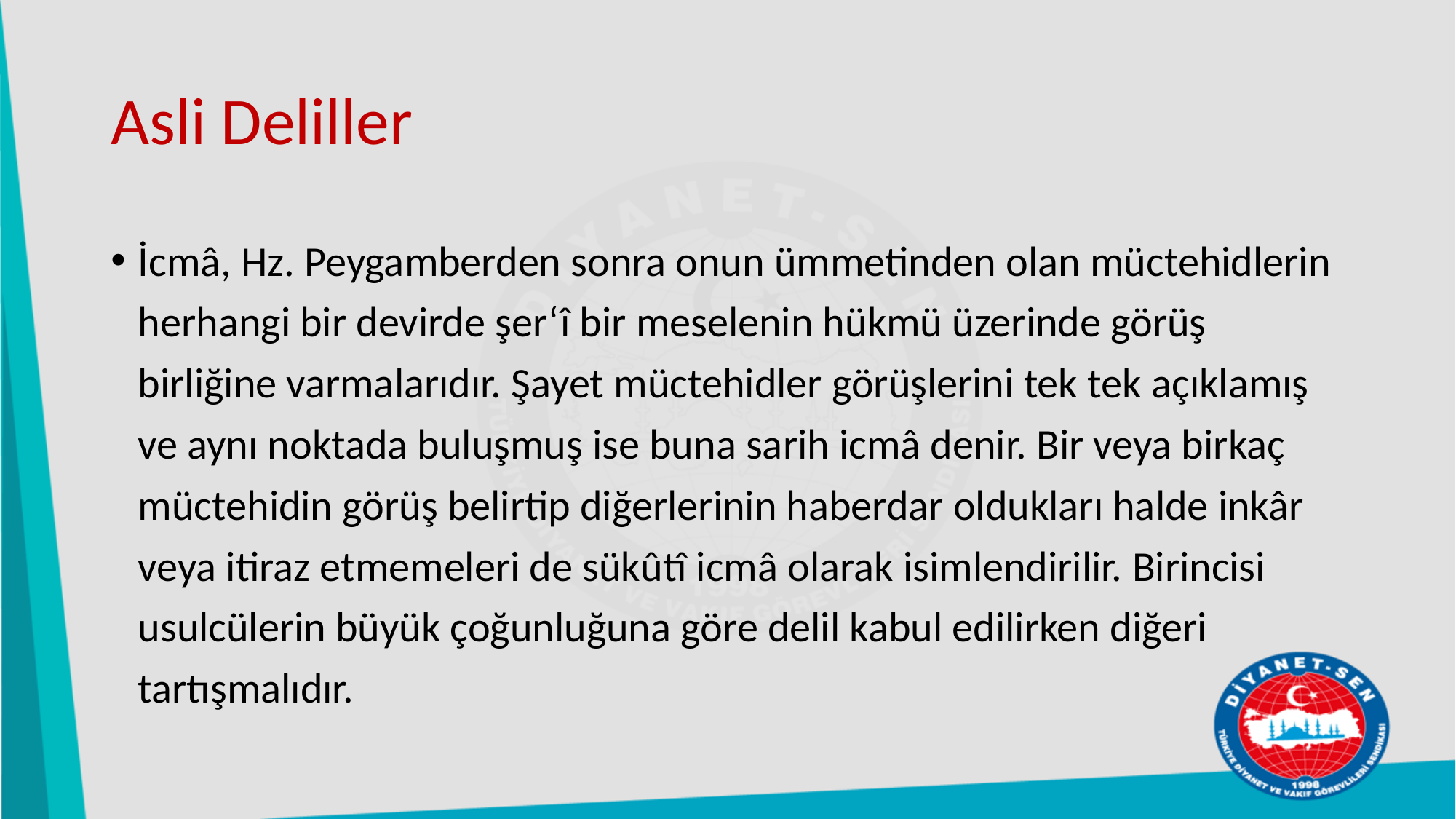

# Asli Deliller
İcmâ, Hz. Peygamberden sonra onun ümmetinden olan müctehidlerin herhangi bir devirde şer‘î bir meselenin hükmü üzerinde görüş birliğine varmalarıdır. Şayet müctehidler görüşlerini tek tek açıklamış ve aynı noktada buluşmuş ise buna sarih icmâ denir. Bir veya birkaç müctehidin görüş belirtip diğerlerinin haberdar oldukları halde inkâr veya itiraz etmemeleri de sükûtî icmâ olarak isimlendirilir. Birincisi usulcülerin büyük çoğunluğuna göre delil kabul edilirken diğeri tartışmalıdır.